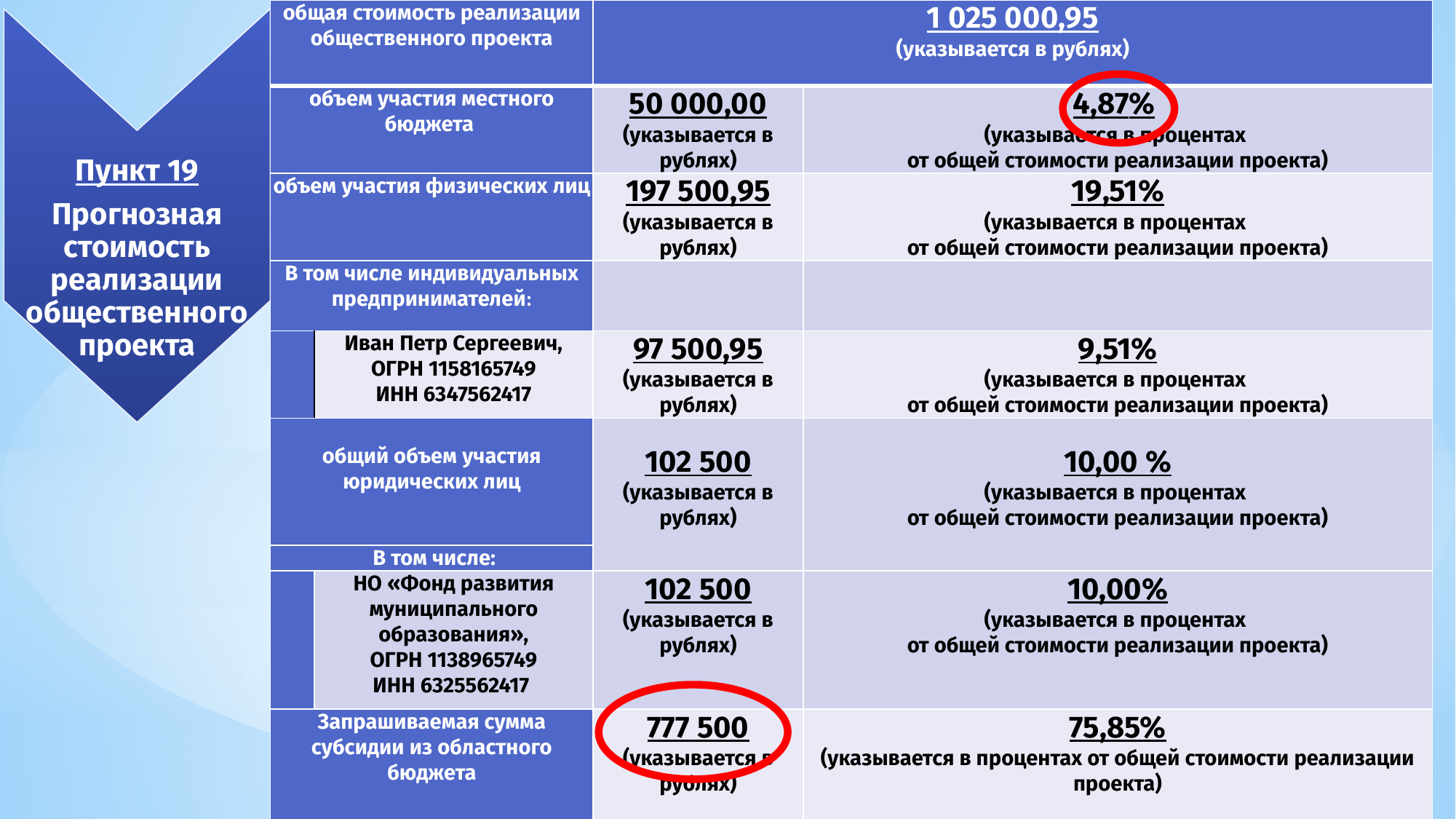

| общая стоимость реализации общественного проекта |  | 1 025 000,95 (указывается в рублях) |  |
| --- | --- | --- | --- |
| объем участия местного бюджета |  | 50 000,00 (указывается в рублях) | 4,87% (указывается в процентах от общей стоимости реализации проекта) |
| объем участия физических лиц |  | 197 500,95 (указывается в рублях) | 19,51% (указывается в процентах от общей стоимости реализации проекта) |
| В том числе индивидуальных предпринимателей: |  |  |  |
|  | Иван Петр Сергеевич, ОГРН 1158165749 ИНН 6347562417 | 97 500,95 (указывается в рублях) | 9,51% (указывается в процентах от общей стоимости реализации проекта) |
| общий объем участия юридических лиц |  | 102 500 (указывается в рублях) | 10,00 % (указывается в процентах от общей стоимости реализации проекта) |
| В том числе: |  |  |  |
|  | НО «Фонд развития муниципального образования», ОГРН 1138965749 ИНН 6325562417 | 102 500 (указывается в рублях) | 10,00% (указывается в процентах от общей стоимости реализации проекта) |
| Запрашиваемая сумма субсидии из областного бюджета |  | 777 500 (указывается в рублях) | 75,85% (указывается в процентах от общей стоимости реализации проекта) |
Пункт 19
Прогнозная стоимость реализации общественного проекта